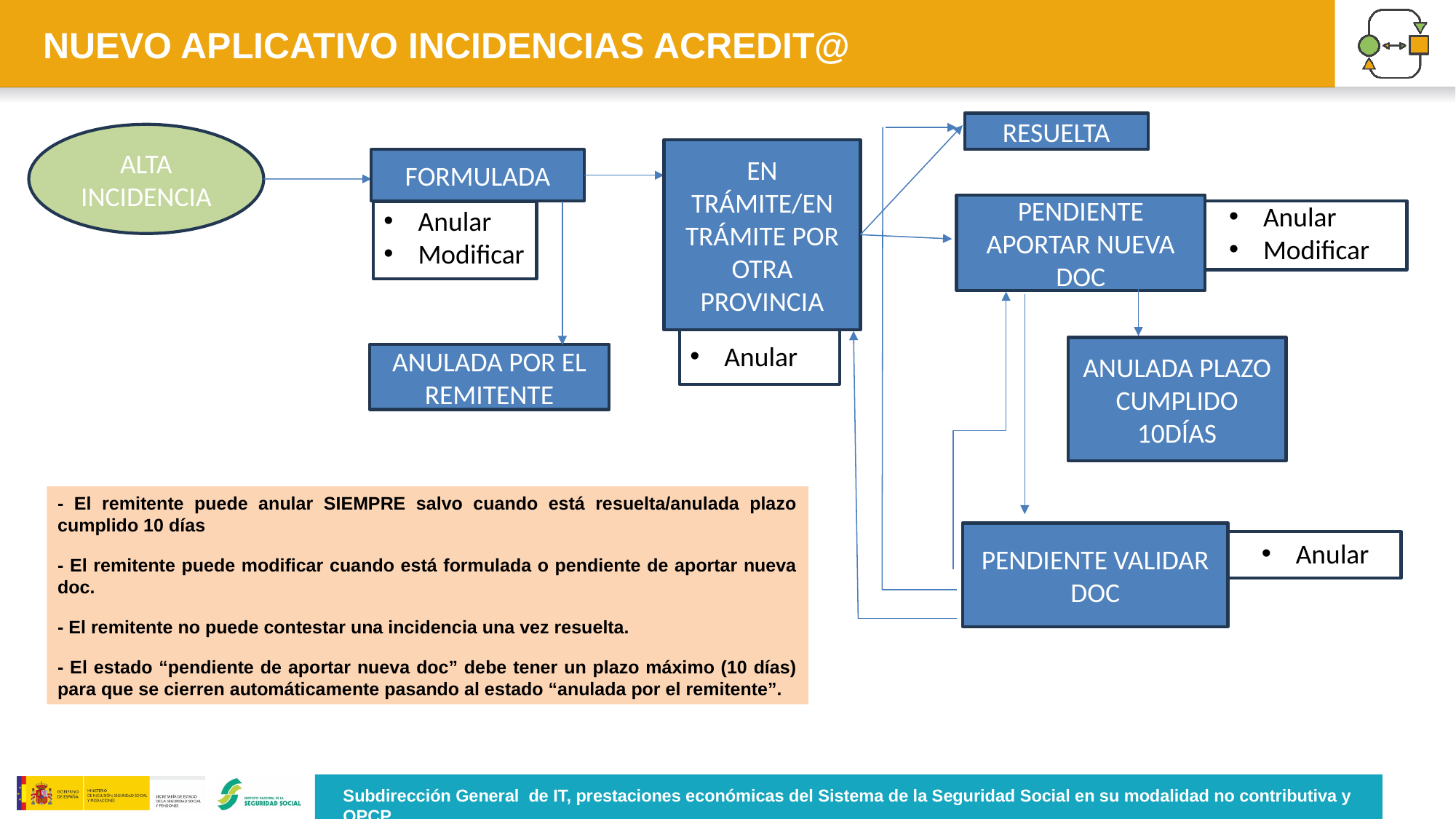

NUEVO APLICATIVO INCIDENCIAS ACREDIT@
RESUELTA
ALTA INCIDENCIA
EN TRÁMITE/EN TRÁMITE POR OTRA PROVINCIA
FORMULADA
Anular
Modificar
PENDIENTE APORTAR NUEVA DOC
Anular
Modificar

Anular

ANULADA PLAZO CUMPLIDO 10DÍAS
ANULADA POR EL REMITENTE
- El remitente puede anular SIEMPRE salvo cuando está resuelta/anulada plazo cumplido 10 días
- El remitente puede modificar cuando está formulada o pendiente de aportar nueva doc.
- El remitente no puede contestar una incidencia una vez resuelta.
- El estado “pendiente de aportar nueva doc” debe tener un plazo máximo (10 días) para que se cierren automáticamente pasando al estado “anulada por el remitente”.
PENDIENTE VALIDAR DOC
Anular